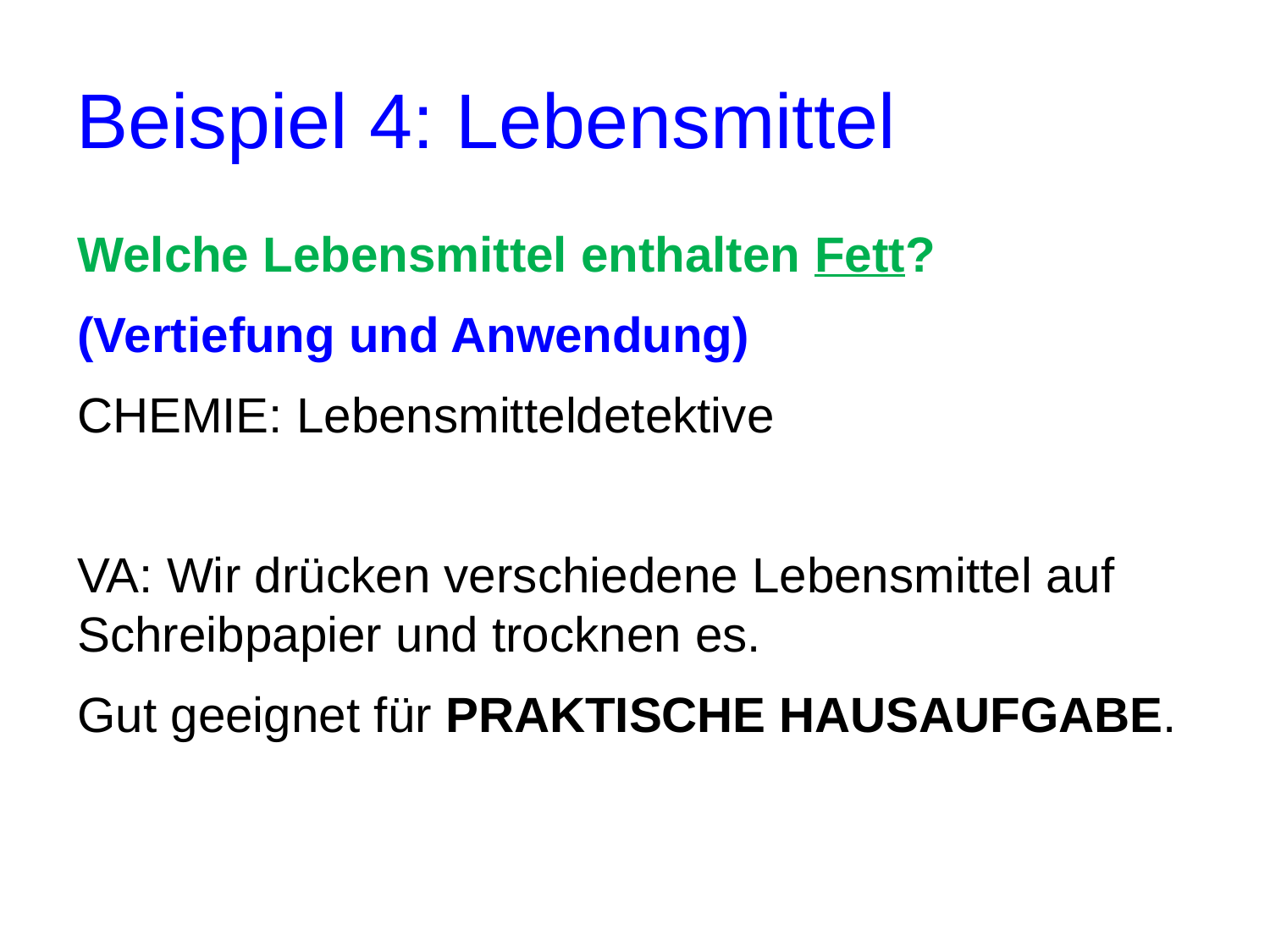

# Beispiel 4: Lebensmittel
Welche Lebensmittel enthalten Fett?
(Vertiefung und Anwendung)
CHEMIE: Lebensmitteldetektive

VA: Wir drücken verschiedene Lebensmittel auf Schreibpapier und trocknen es.
Gut geeignet für PRAKTISCHE HAUSAUFGABE.